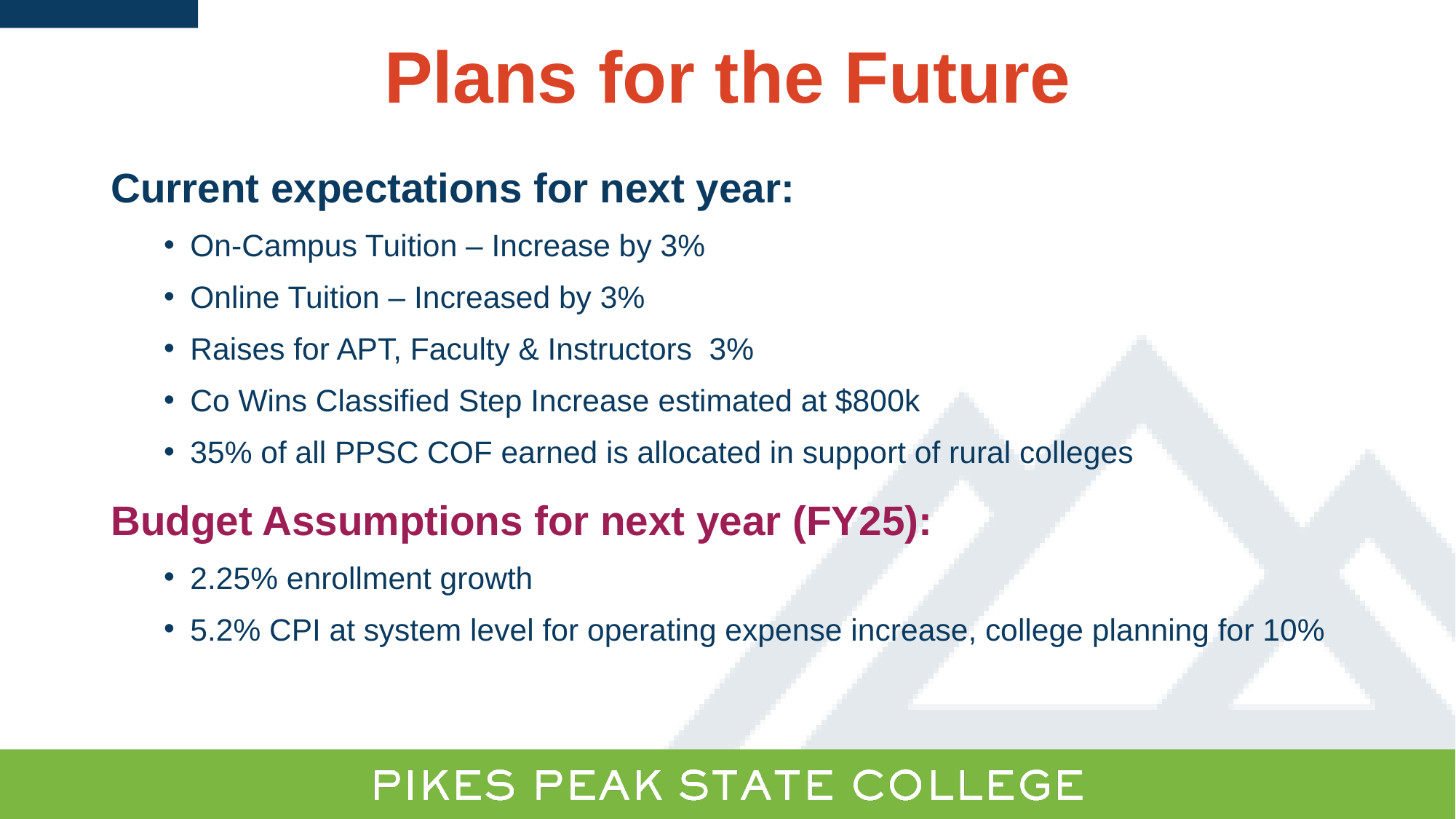

# Plans for the Future
Current expectations for next year:
On-Campus Tuition – Increase by 3%
Online Tuition – Increased by 3%
Raises for APT, Faculty & Instructors  3%
Co Wins Classified Step Increase estimated at $800k
35% of all PPSC COF earned is allocated in support of rural colleges
Budget Assumptions for next year (FY25):
2.25% enrollment growth
5.2% CPI at system level for operating expense increase, college planning for 10%